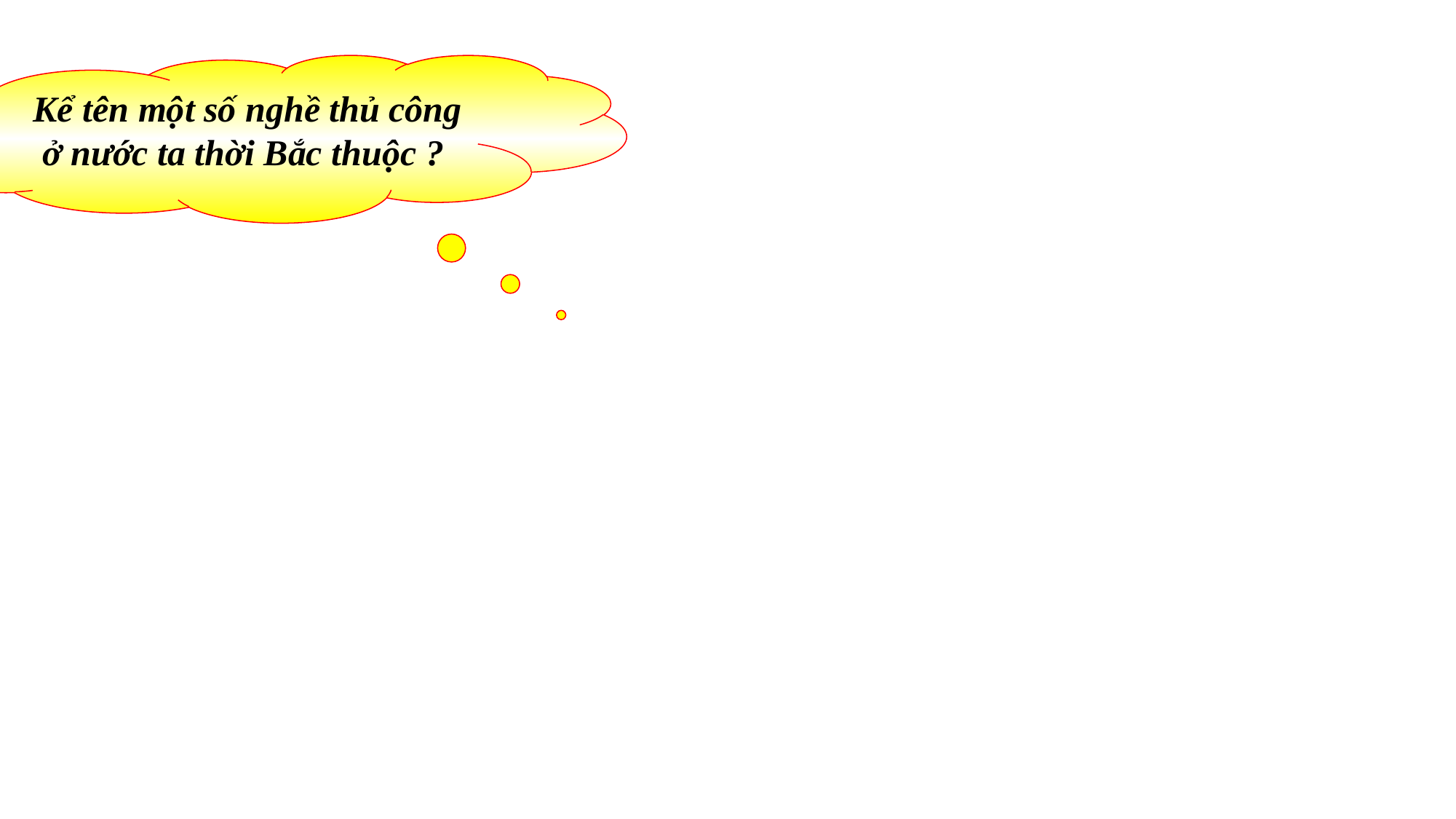

Kể tên một số nghề thủ công ở nước ta thời Bắc thuộc ?